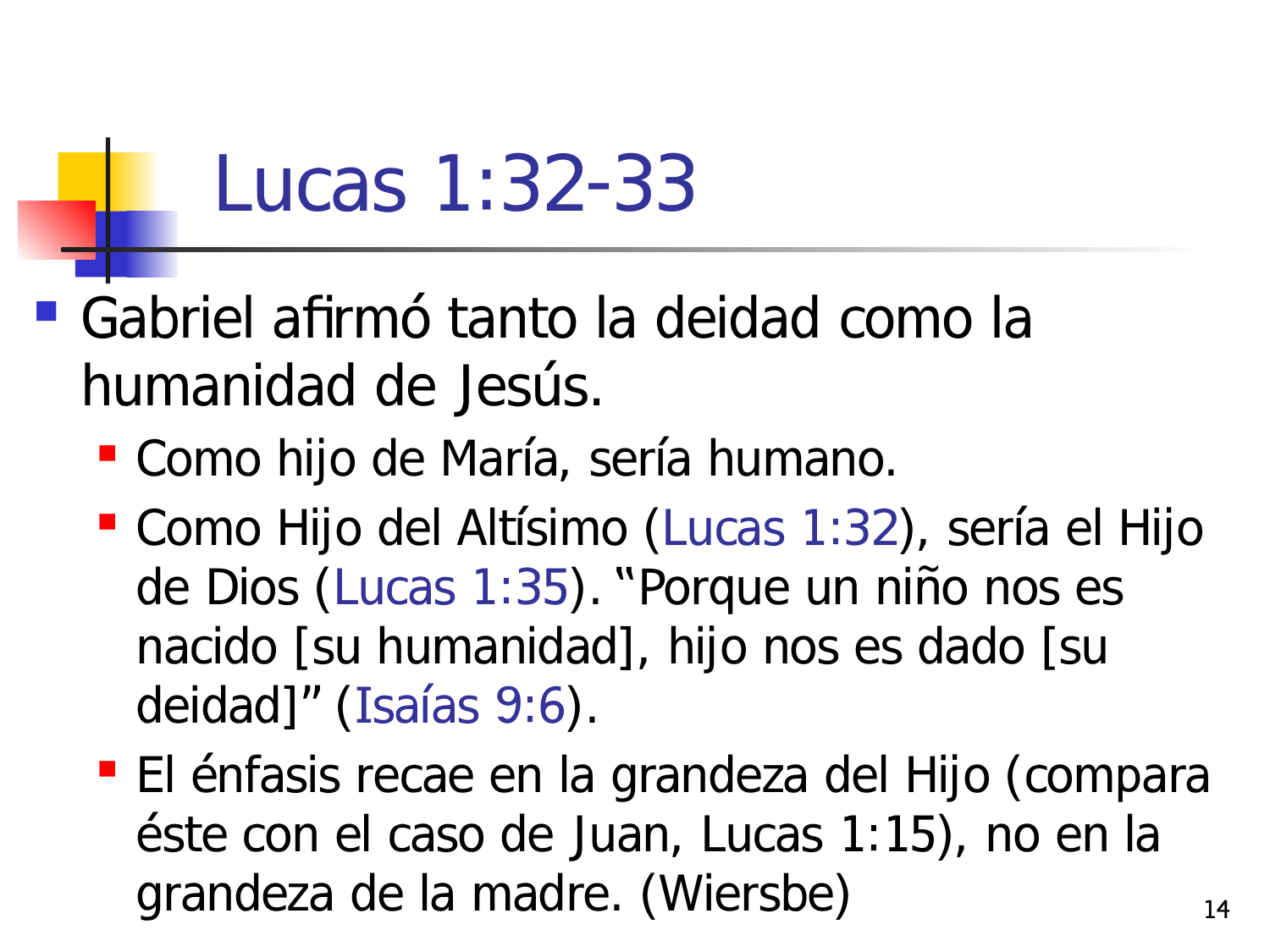

# Lucas 1:32-33
Gabriel afirmó tanto la deidad como la humanidad de Jesús.
Como hijo de María, sería humano.
Como Hijo del Altísimo (Lucas 1:32), sería el Hijo de Dios (Lucas 1:35). “Porque un niño nos es nacido [su humanidad], hijo nos es dado [su deidad]” (Isaías 9:6).
El énfasis recae en la grandeza del Hijo (compara éste con el caso de Juan, Lucas 1:15), no en la grandeza de la madre. (Wiersbe)
14